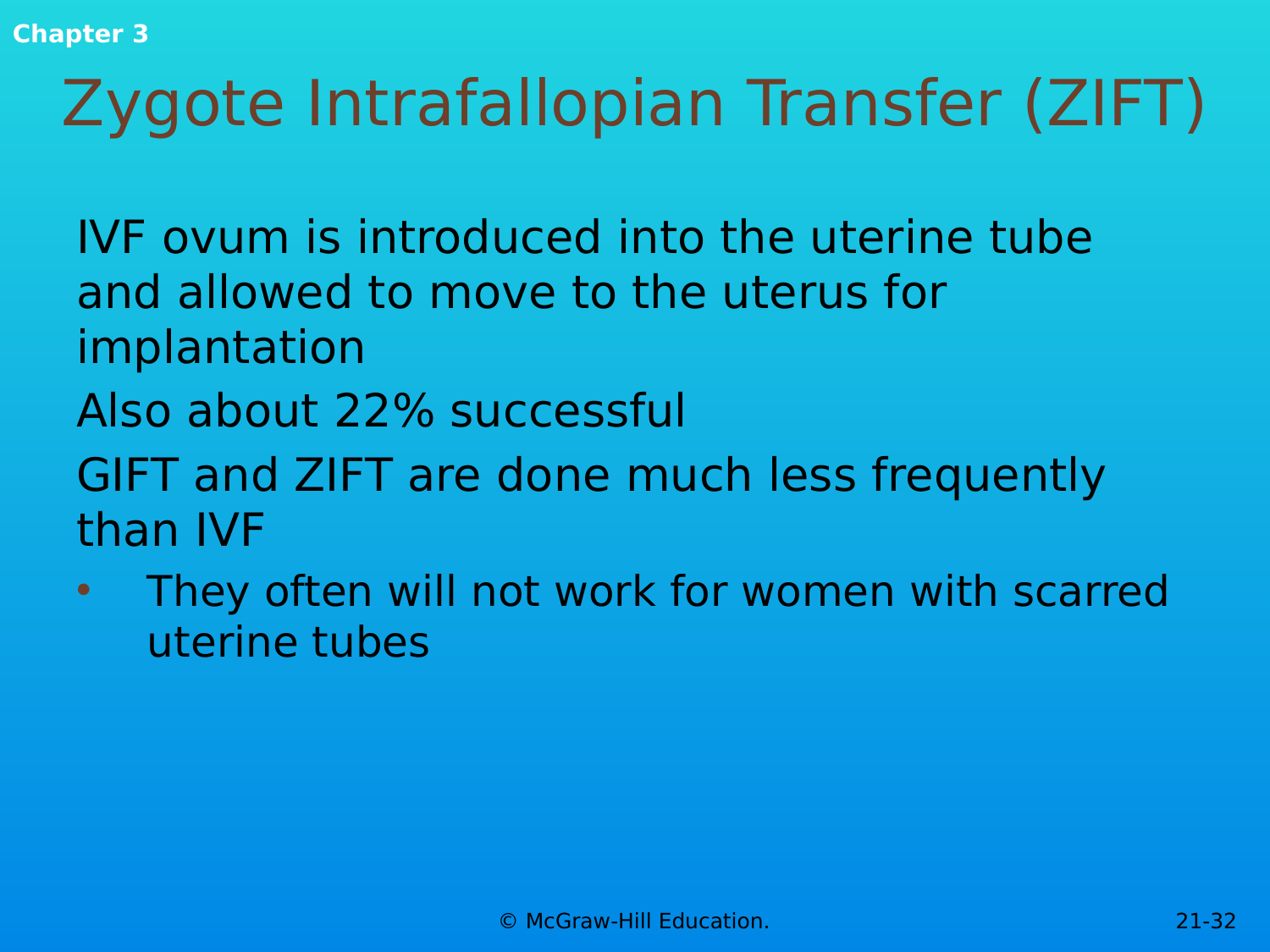

# Zygote Intrafallopian Transfer (ZIFT)
IVF ovum is introduced into the uterine tube and allowed to move to the uterus for implantation
Also about 22% successful
GIFT and ZIFT are done much less frequently than IVF
They often will not work for women with scarred uterine tubes